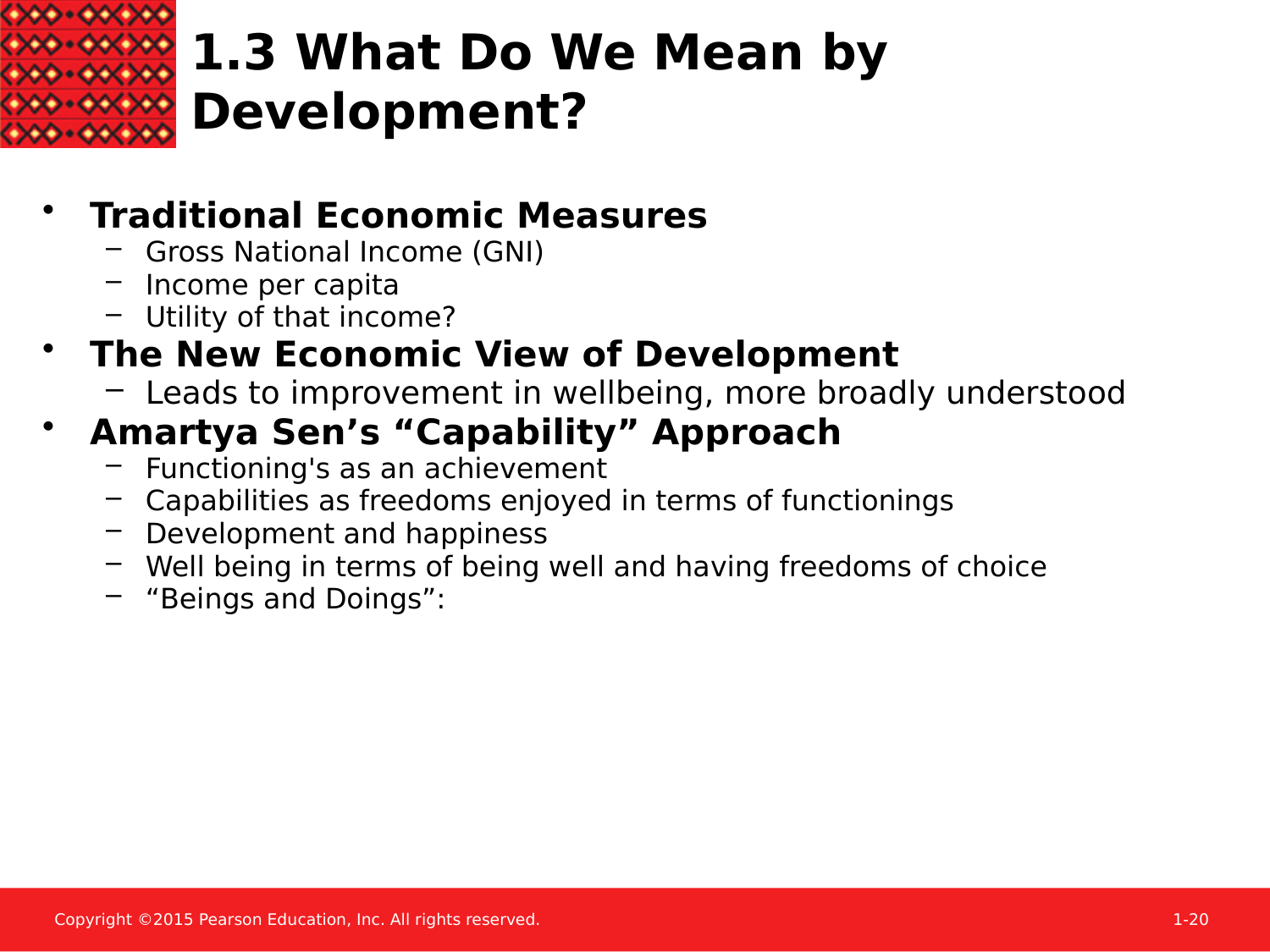

1.3 What Do We Mean by Development?
Traditional Economic Measures
Gross National Income (GNI)
Income per capita
Utility of that income?
The New Economic View of Development
Leads to improvement in wellbeing, more broadly understood
Amartya Sen’s “Capability” Approach
Functioning's as an achievement
Capabilities as freedoms enjoyed in terms of functionings
Development and happiness
Well being in terms of being well and having freedoms of choice
“Beings and Doings”: